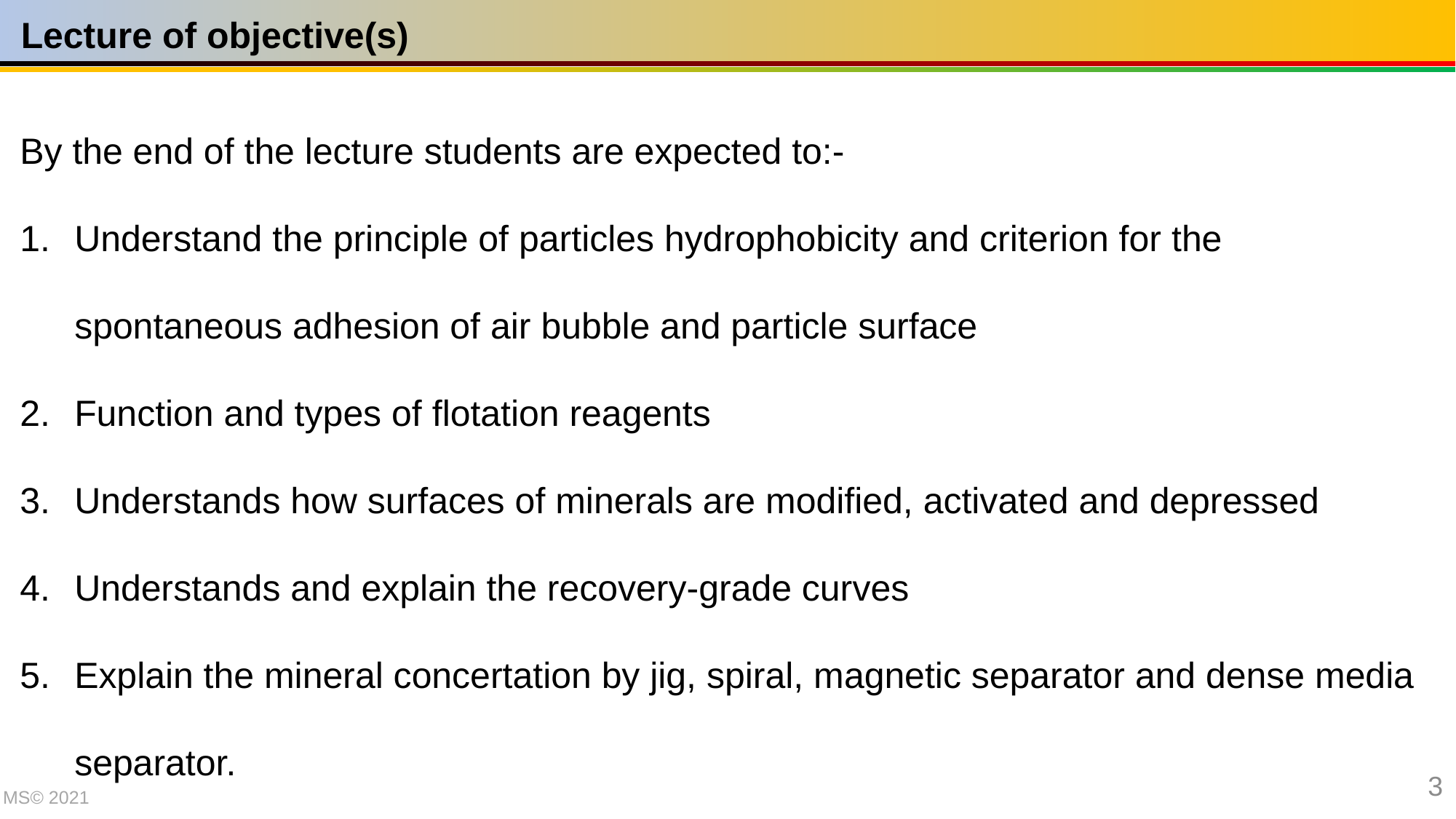

Lecture of objective(s)

By the end of the lecture students are expected to:-
Understand the principle of particles hydrophobicity and criterion for the spontaneous adhesion of air bubble and particle surface
Function and types of flotation reagents
Understands how surfaces of minerals are modified, activated and depressed
Understands and explain the recovery-grade curves
Explain the mineral concertation by jig, spiral, magnetic separator and dense media separator.
3
MS© 2021